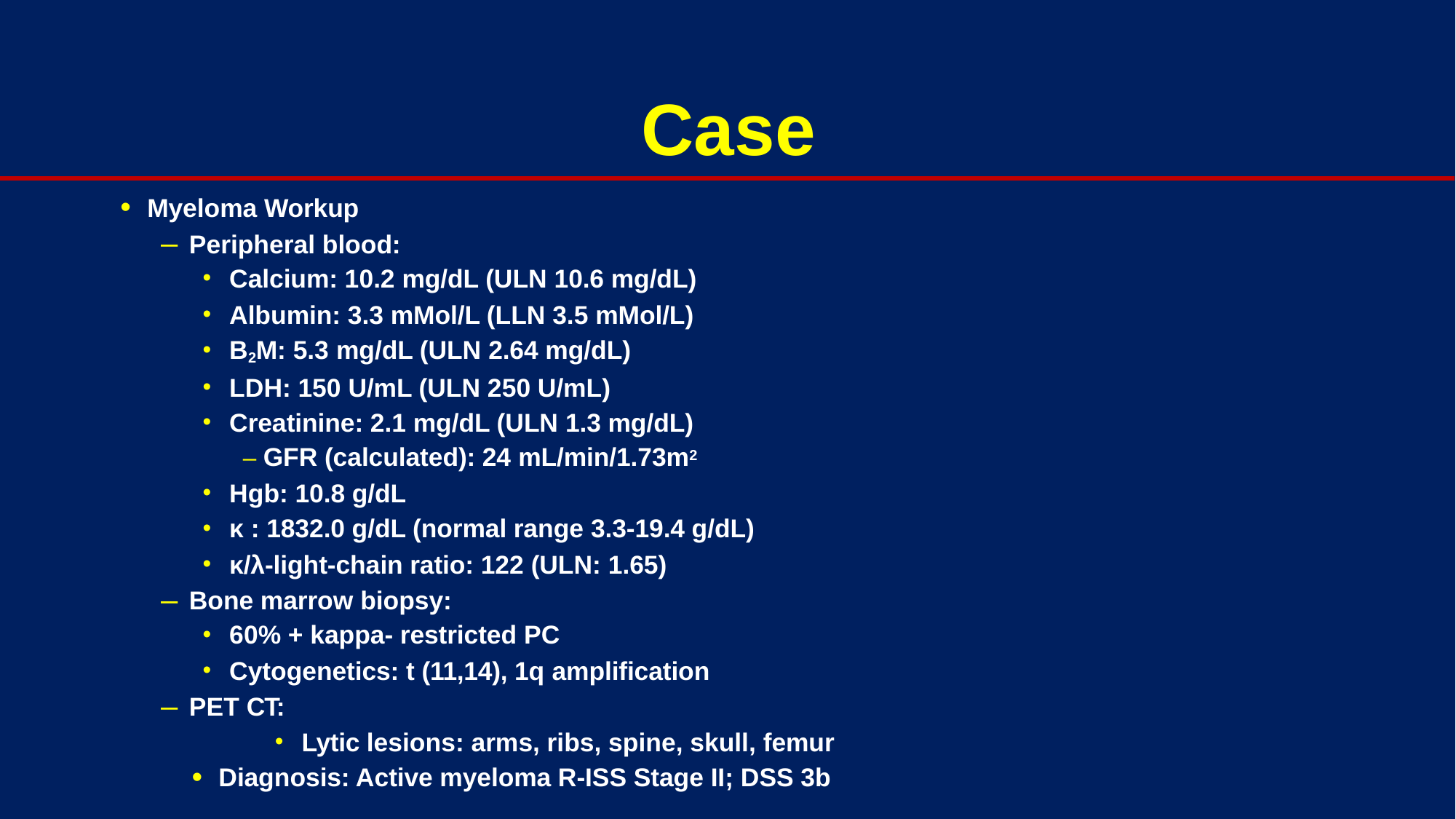

# Case

Myeloma Workup
Peripheral blood:
Calcium: 10.2 mg/dL (ULN 10.6 mg/dL)
Albumin: 3.3 mMol/L (LLN 3.5 mMol/L)
B2M: 5.3 mg/dL (ULN 2.64 mg/dL)
LDH: 150 U/mL (ULN 250 U/mL)
Creatinine: 2.1 mg/dL (ULN 1.3 mg/dL)
– GFR (calculated): 24 mL/min/1.73m2
Hgb: 10.8 g/dL
κ : 1832.0 g/dL (normal range 3.3-19.4 g/dL)
κ/λ-light-chain ratio: 122 (ULN: 1.65)
Bone marrow biopsy:
60% + kappa- restricted PC
Cytogenetics: t (11,14), 1q amplification
PET CT:
Lytic lesions: arms, ribs, spine, skull, femur
Diagnosis: Active myeloma R-ISS Stage II; DSS 3b